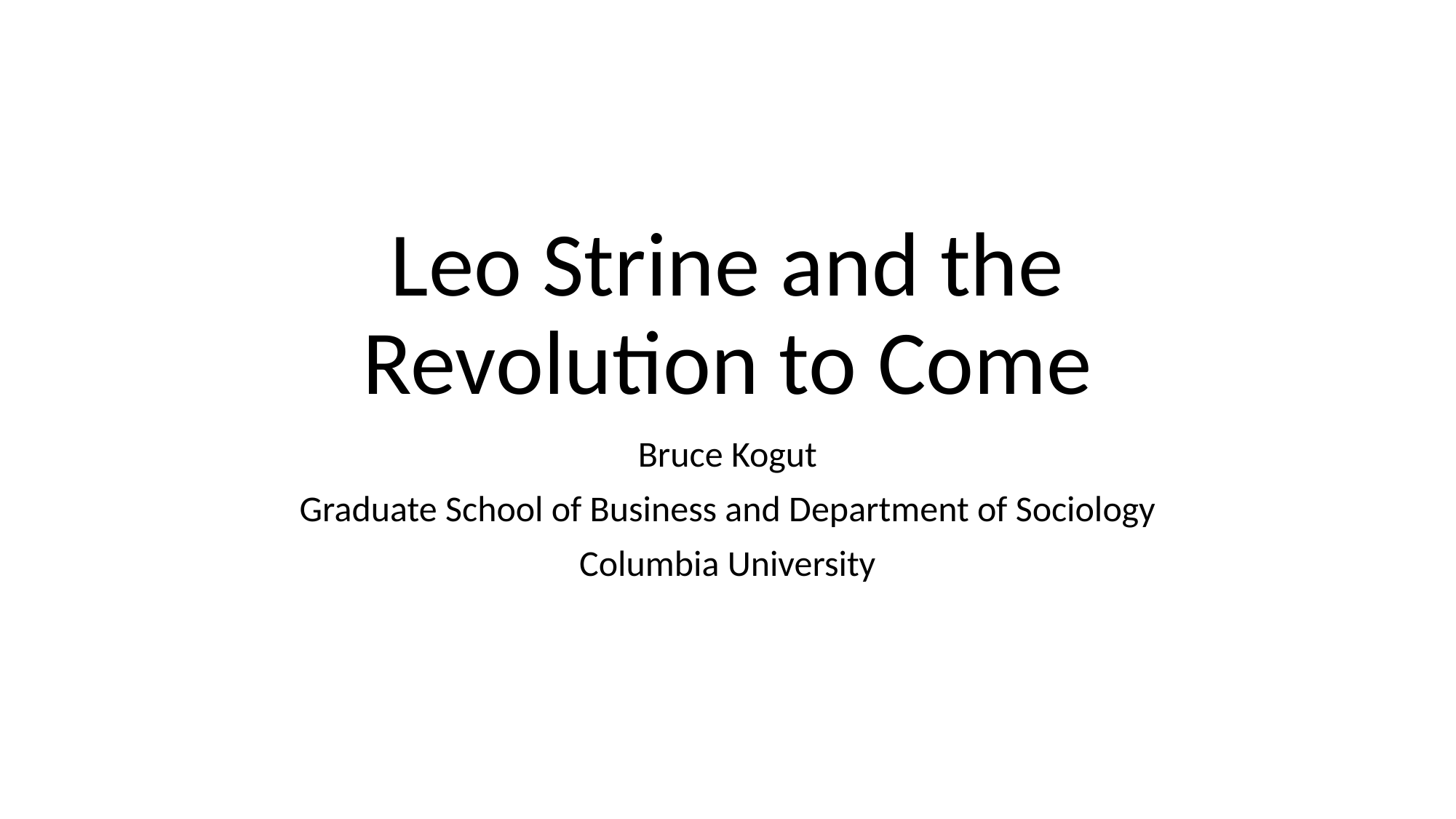

# Leo Strine and the Revolution to Come
Bruce Kogut
Graduate School of Business and Department of Sociology
Columbia University